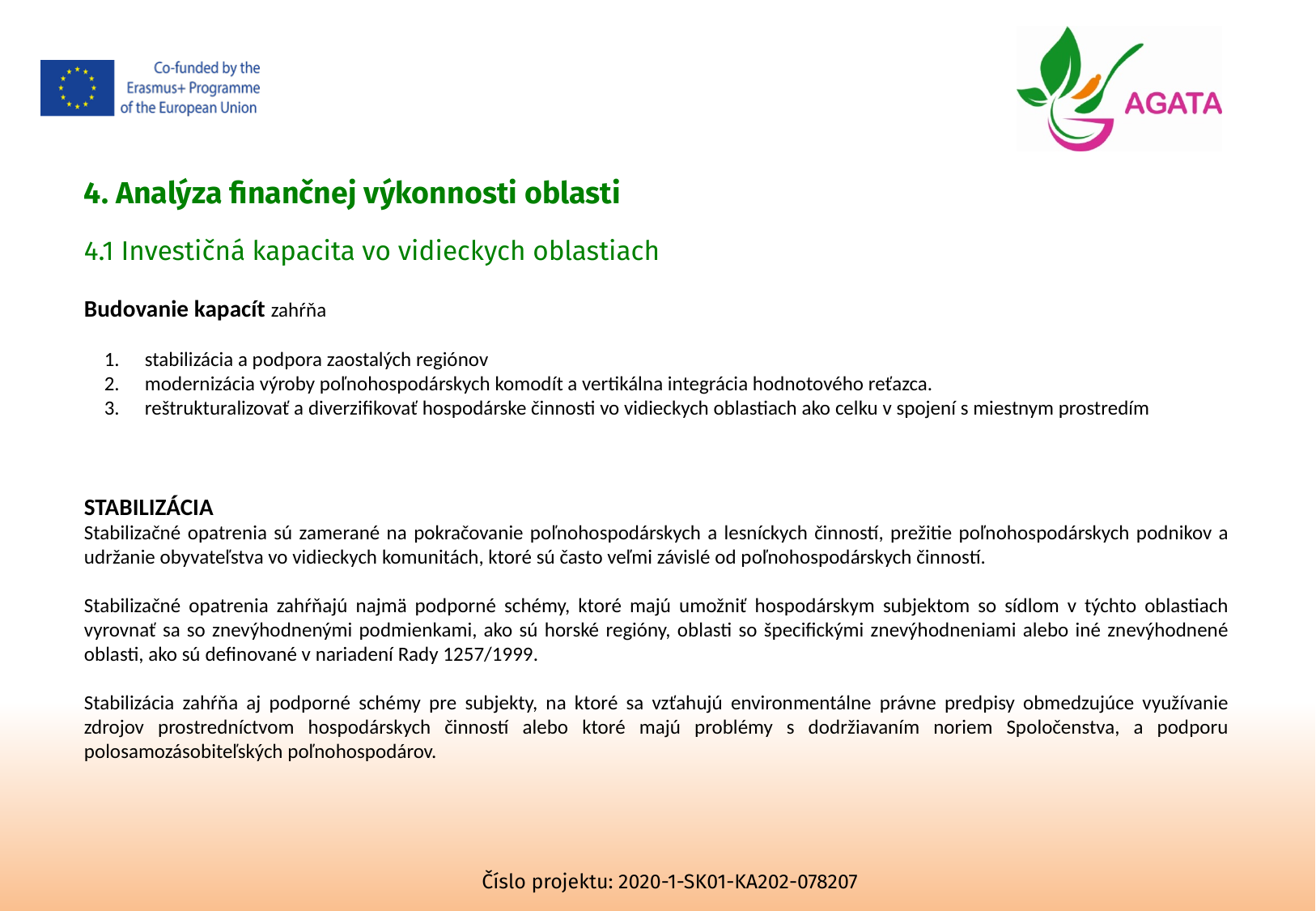

4. Analýza finančnej výkonnosti oblasti
4.1 Investičná kapacita vo vidieckych oblastiach
Budovanie kapacít zahŕňa

stabilizácia a podpora zaostalých regiónov
modernizácia výroby poľnohospodárskych komodít a vertikálna integrácia hodnotového reťazca.
reštrukturalizovať a diverzifikovať hospodárske činnosti vo vidieckych oblastiach ako celku v spojení s miestnym prostredím

STABILIZÁCIA
Stabilizačné opatrenia sú zamerané na pokračovanie poľnohospodárskych a lesníckych činností, prežitie poľnohospodárskych podnikov a udržanie obyvateľstva vo vidieckych komunitách, ktoré sú často veľmi závislé od poľnohospodárskych činností.

Stabilizačné opatrenia zahŕňajú najmä podporné schémy, ktoré majú umožniť hospodárskym subjektom so sídlom v týchto oblastiach vyrovnať sa so znevýhodnenými podmienkami, ako sú horské regióny, oblasti so špecifickými znevýhodneniami alebo iné znevýhodnené oblasti, ako sú definované v nariadení Rady 1257/1999.

Stabilizácia zahŕňa aj podporné schémy pre subjekty, na ktoré sa vzťahujú environmentálne právne predpisy obmedzujúce využívanie zdrojov prostredníctvom hospodárskych činností alebo ktoré majú problémy s dodržiavaním noriem Spoločenstva, a podporu polosamozásobiteľských poľnohospodárov.